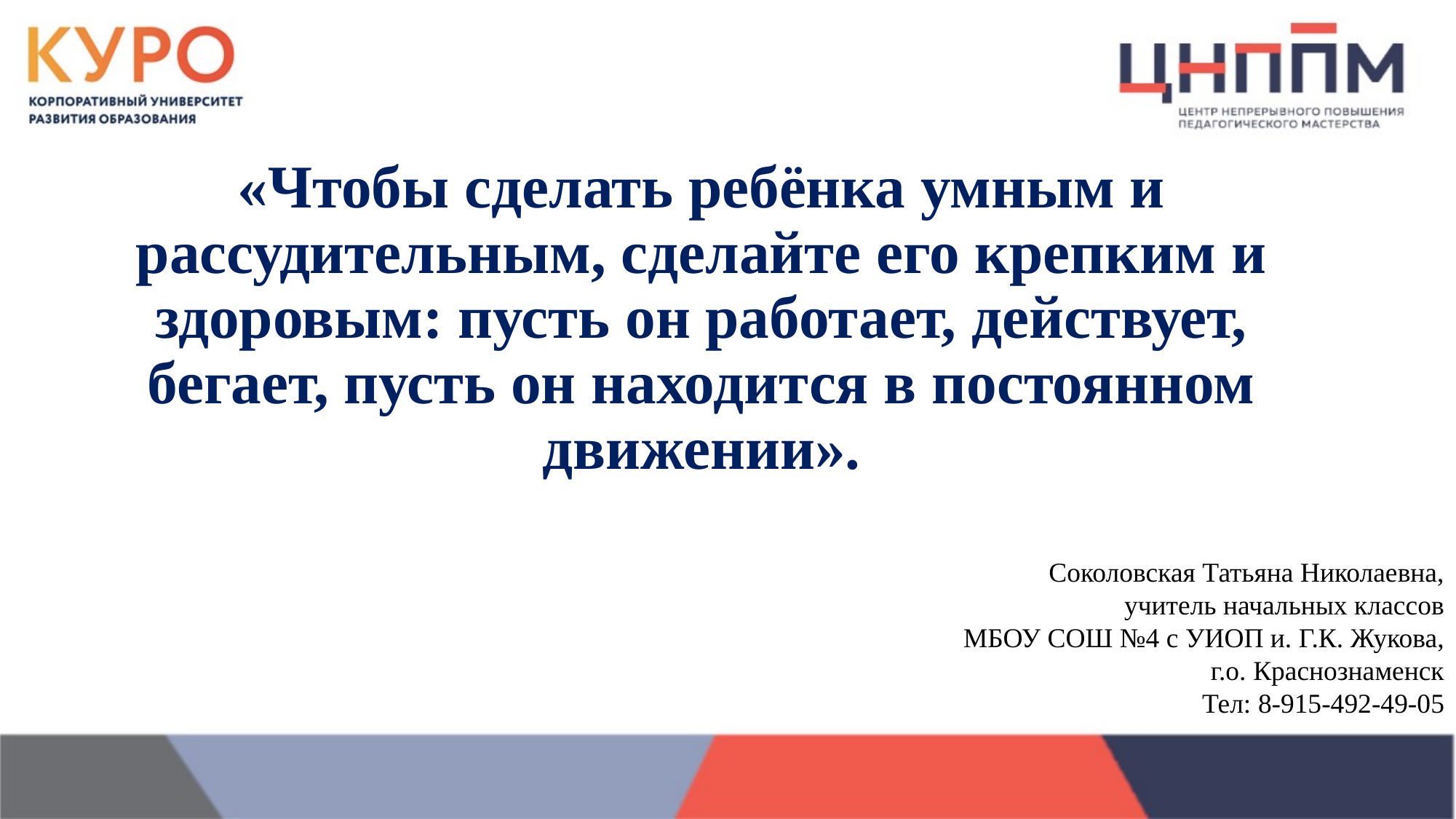

#
«Чтобы сделать ребёнка умным и рассудительным, сделайте его крепким и здоровым: пусть он работает, действует, бегает, пусть он находится в постоянном движении».

Соколовская Татьяна Николаевна,
учитель начальных классов
МБОУ СОШ №4 с УИОП и. Г.К. Жукова,
г.о. Краснознаменск
Тел: 8-915-492-49-05